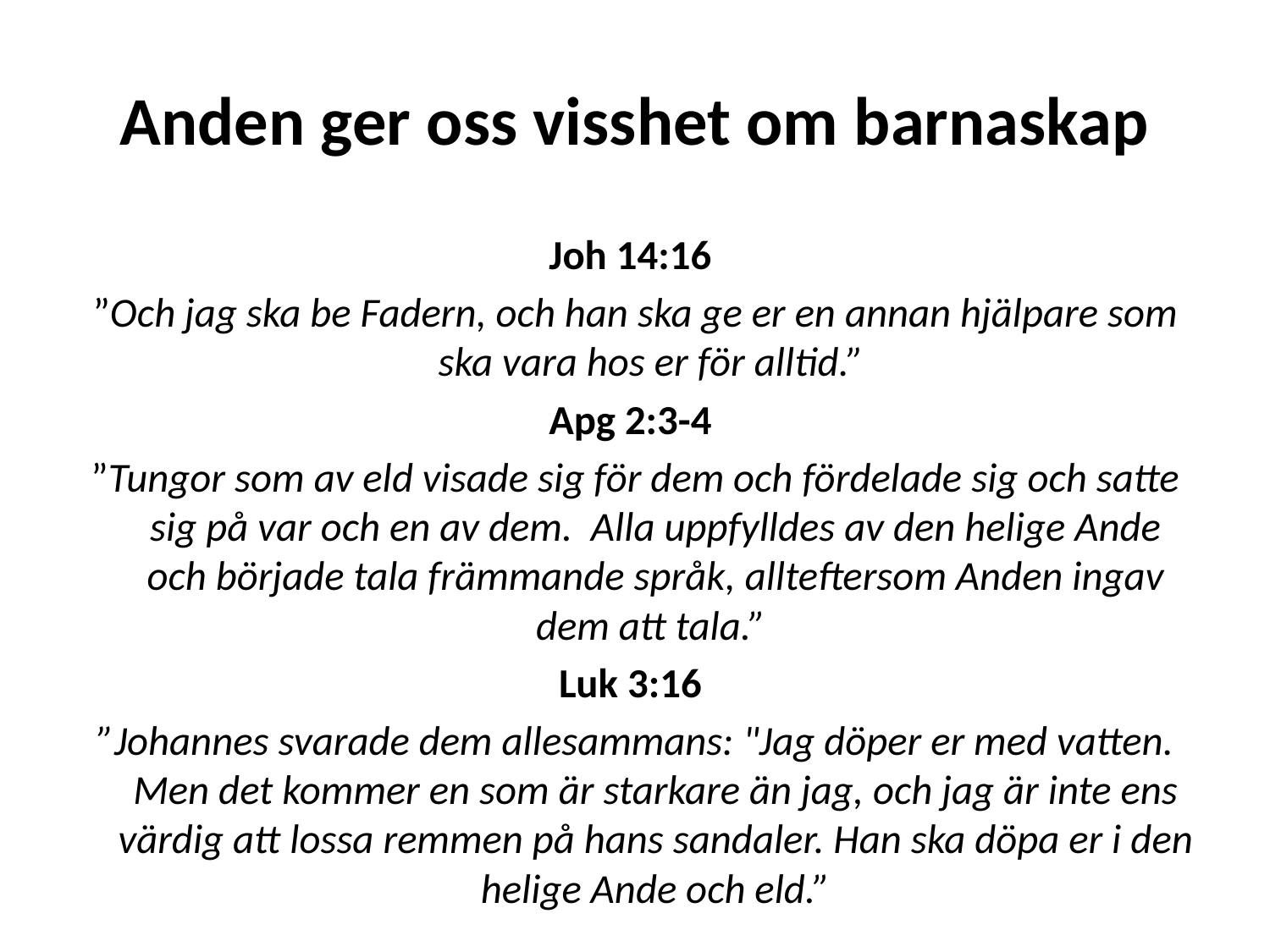

# Anden ger oss visshet om barnaskap
Joh 14:16
”Och jag ska be Fadern, och han ska ge er en annan hjälpare som ska vara hos er för alltid.”
Apg 2:3-4
”Tungor som av eld visade sig för dem och fördelade sig och satte sig på var och en av dem.  Alla uppfylldes av den helige Ande och började tala främmande språk, allteftersom Anden ingav dem att tala.”
Luk 3:16
”Johannes svarade dem allesammans: "Jag döper er med vatten. Men det kommer en som är starkare än jag, och jag är inte ens värdig att lossa remmen på hans sandaler. Han ska döpa er i den helige Ande och eld.”